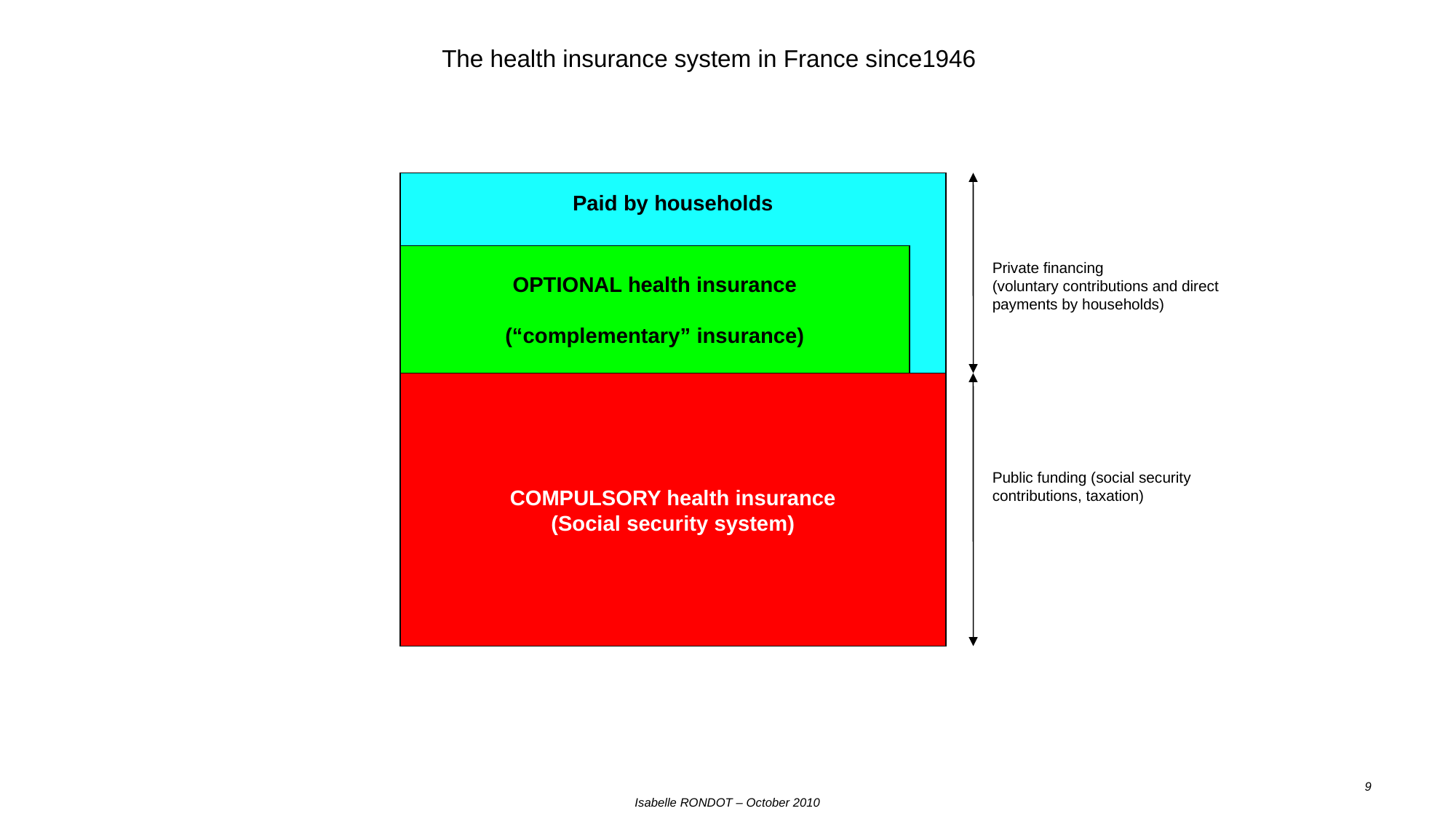

# The health insurance system in France since1946
Paid by households

OPTIONAL health insurance

(“complementary” insurance)
Private financing
(voluntary contributions and direct
payments by households)
COMPULSORY health insurance
(Social security system)

Public funding (social security
contributions, taxation)
9
Isabelle RONDOT – October 2010